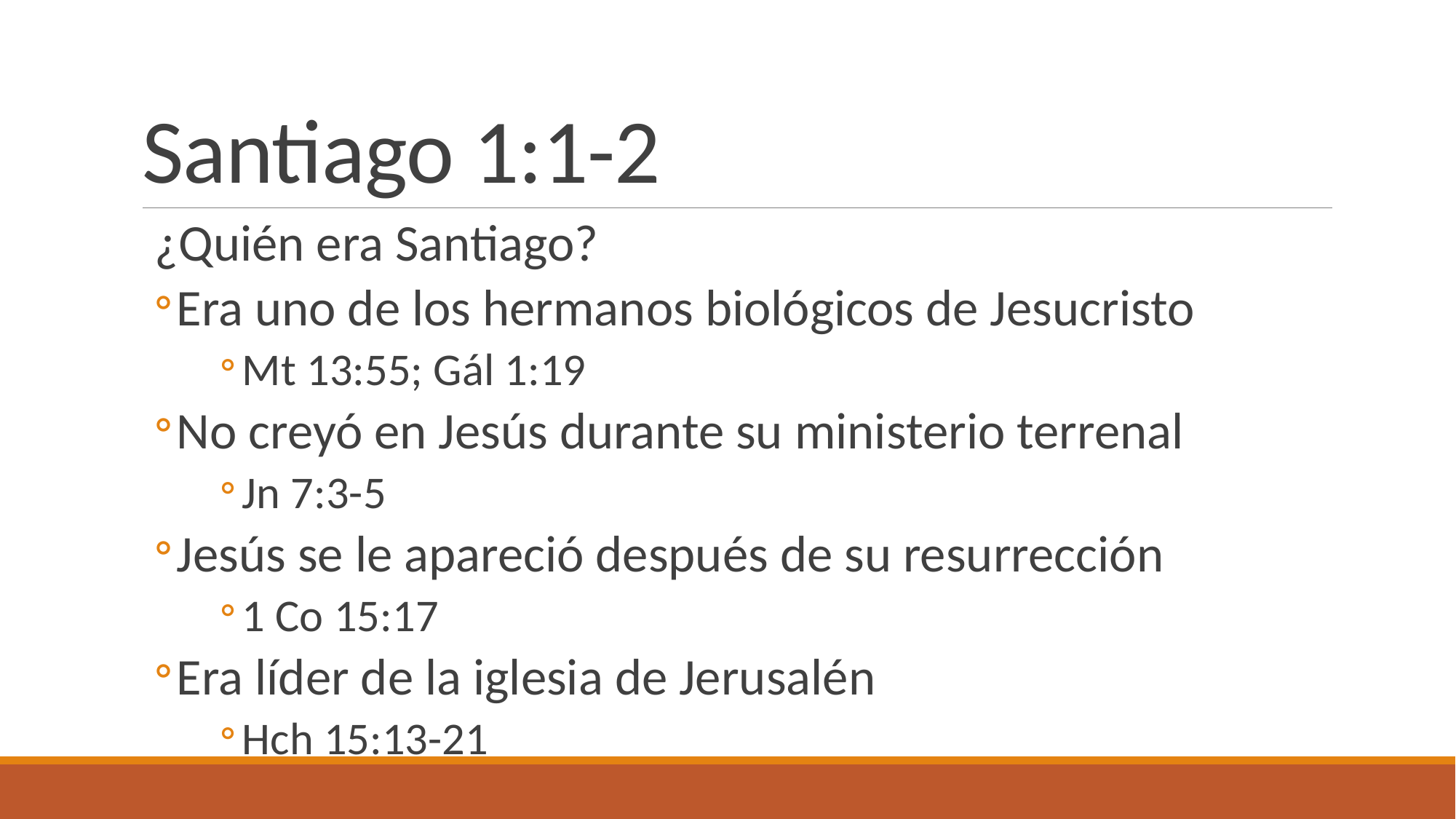

# Santiago 1:1-2
¿Quién era Santiago?
Era uno de los hermanos biológicos de Jesucristo
Mt 13:55; Gál 1:19
No creyó en Jesús durante su ministerio terrenal
Jn 7:3-5
Jesús se le apareció después de su resurrección
1 Co 15:17
Era líder de la iglesia de Jerusalén
Hch 15:13-21